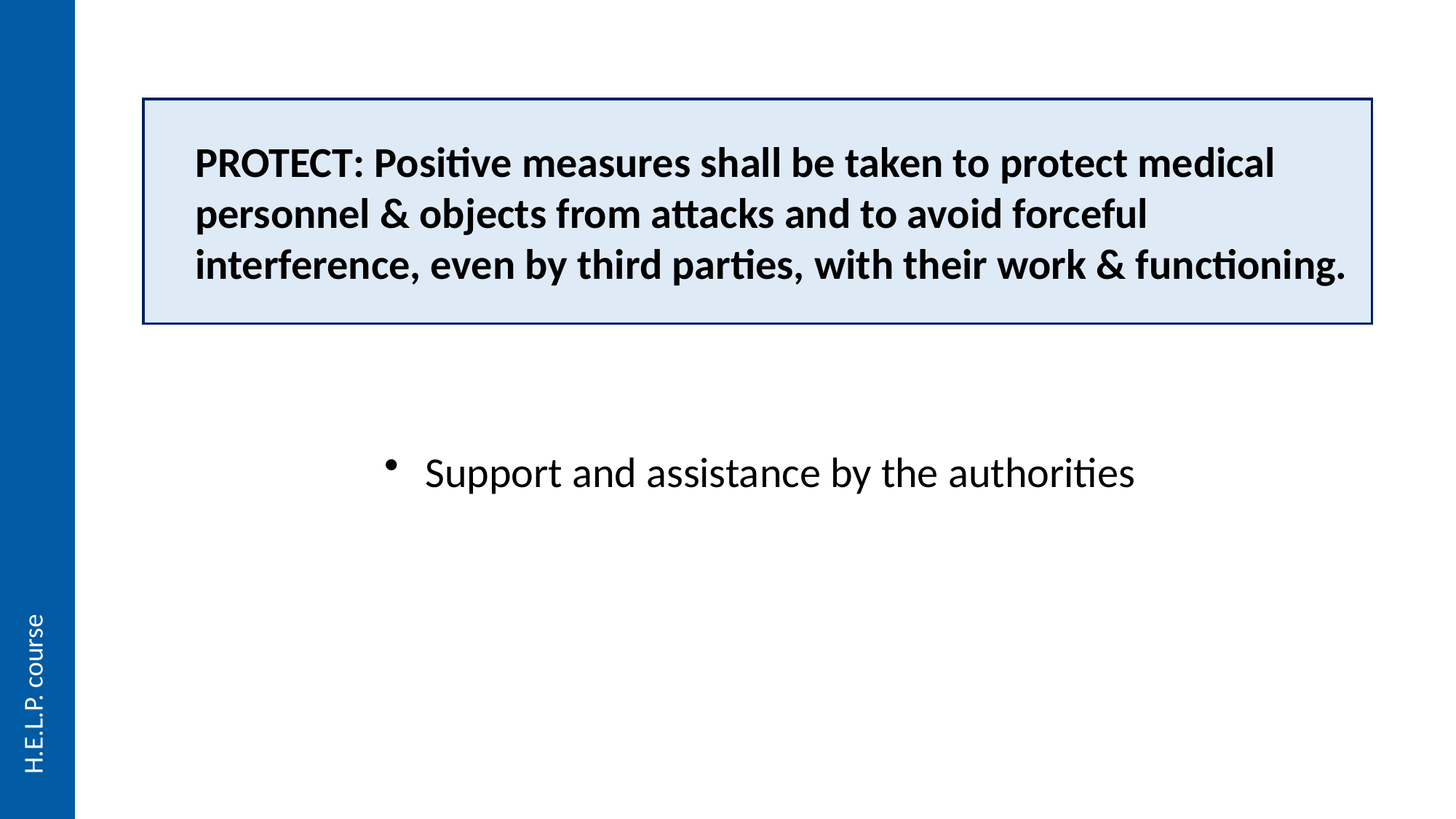

PROTECT: Positive measures shall be taken to protect medical personnel & objects from attacks and to avoid forceful interference, even by third parties, with their work & functioning.
Support and assistance by the authorities
H.E.L.P. course